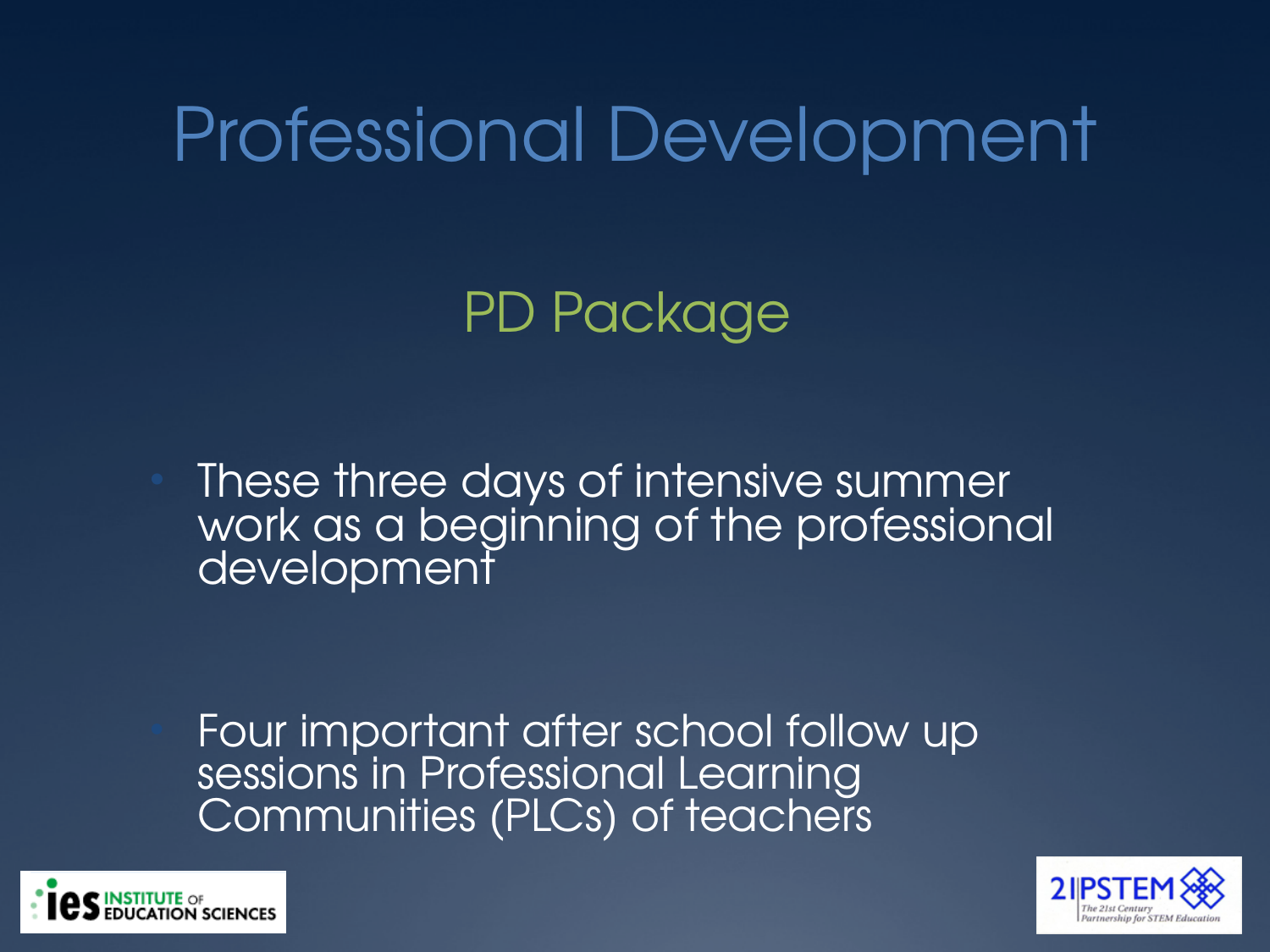

# Professional Development
PD Package

These three days of intensive summer work as a beginning of the professional development

Four important after school follow up sessions in Professional Learning Communities (PLCs) of teachers